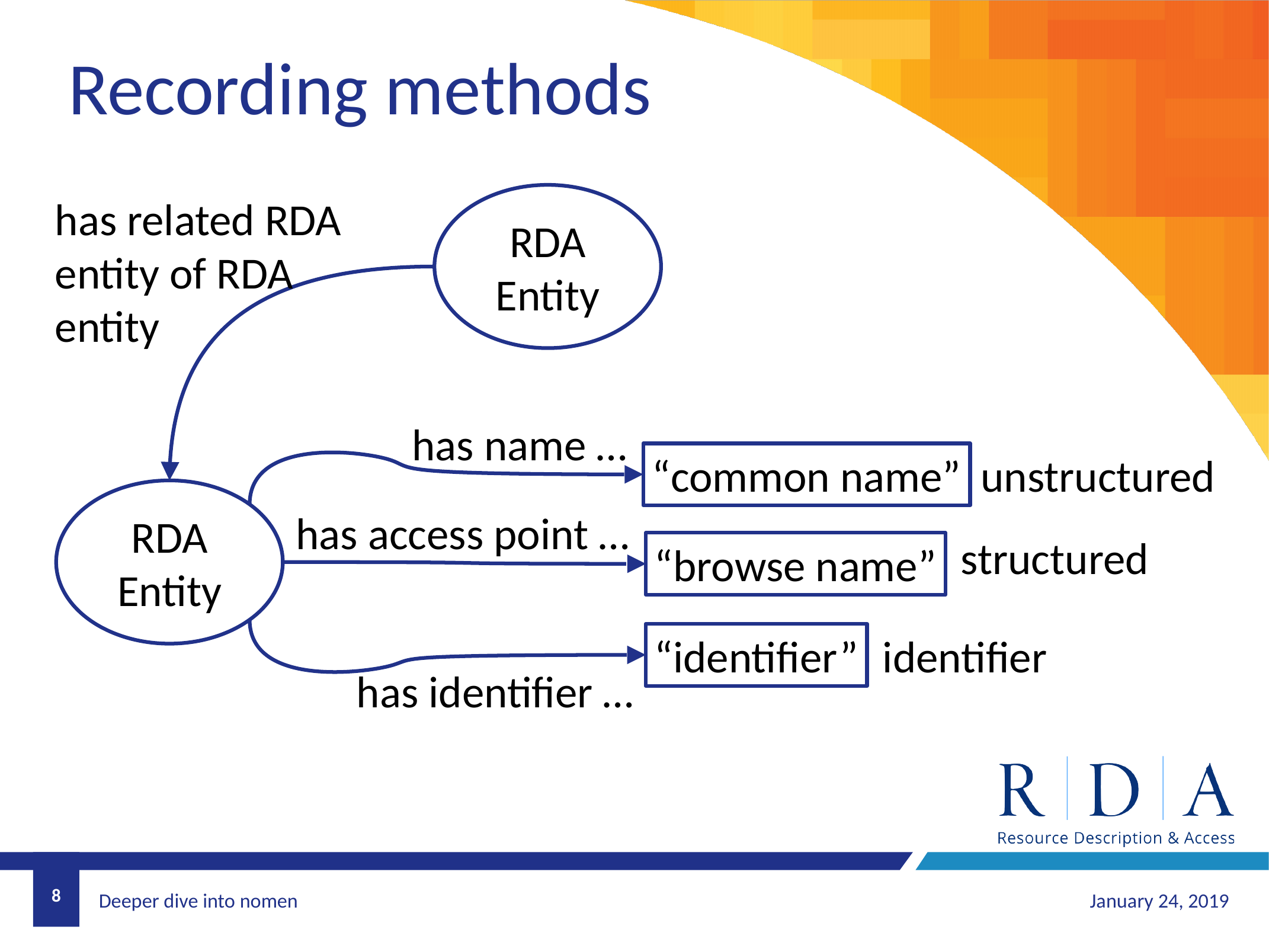

Recording methods
RDA Entity
has related RDA entity of RDA entity
has name …
unstructured
“common name”
RDA Entity
has access point …
structured
“browse name”
“identifier”
identifier
has identifier …
8
January 24, 2019